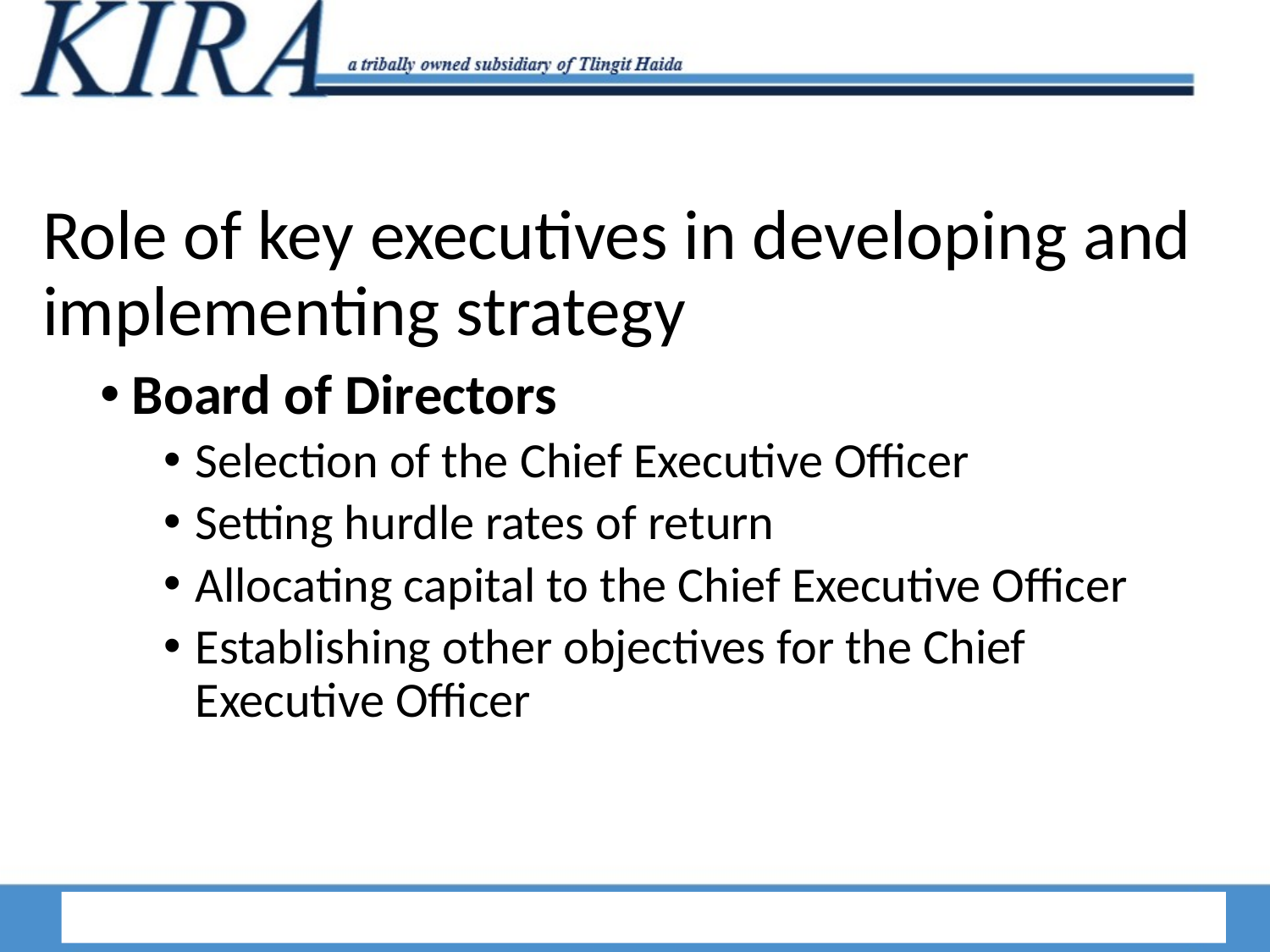

# Role of key executives in developing and implementing strategy
Board of Directors
Selection of the Chief Executive Officer
Setting hurdle rates of return
Allocating capital to the Chief Executive Officer
Establishing other objectives for the Chief Executive Officer